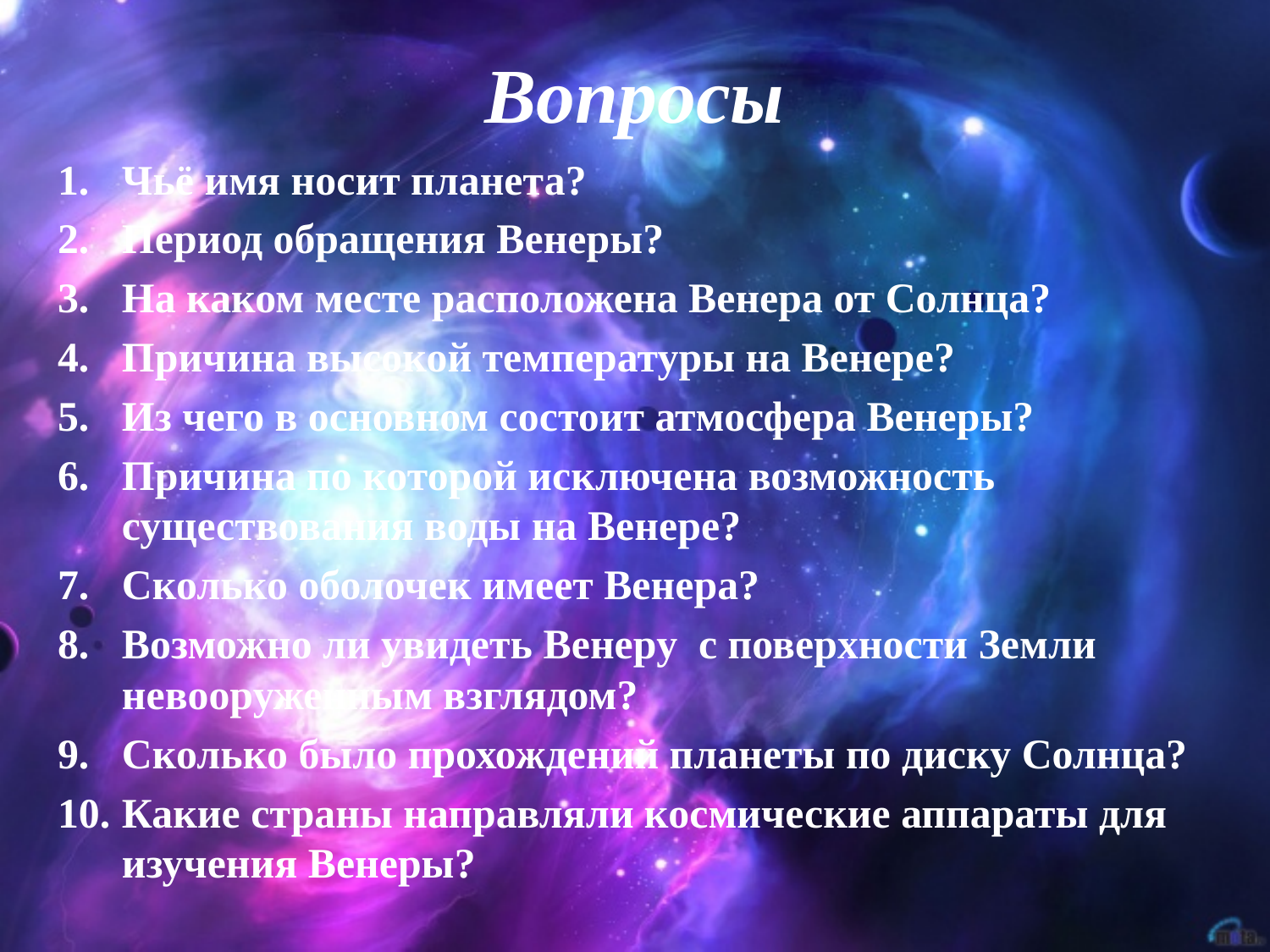

# Вопросы
Чьё имя носит планета?
Период обращения Венеры?
На каком месте расположена Венера от Солнца?
Причина высокой температуры на Венере?
Из чего в основном состоит атмосфера Венеры?
Причина по которой исключена возможность существования воды на Венере?
Сколько оболочек имеет Венера?
Возможно ли увидеть Венеру  с поверхности Земли невооруженным взглядом?
Сколько было прохождений планеты по диску Солнца?
Какие страны направляли космические аппараты для изучения Венеры?